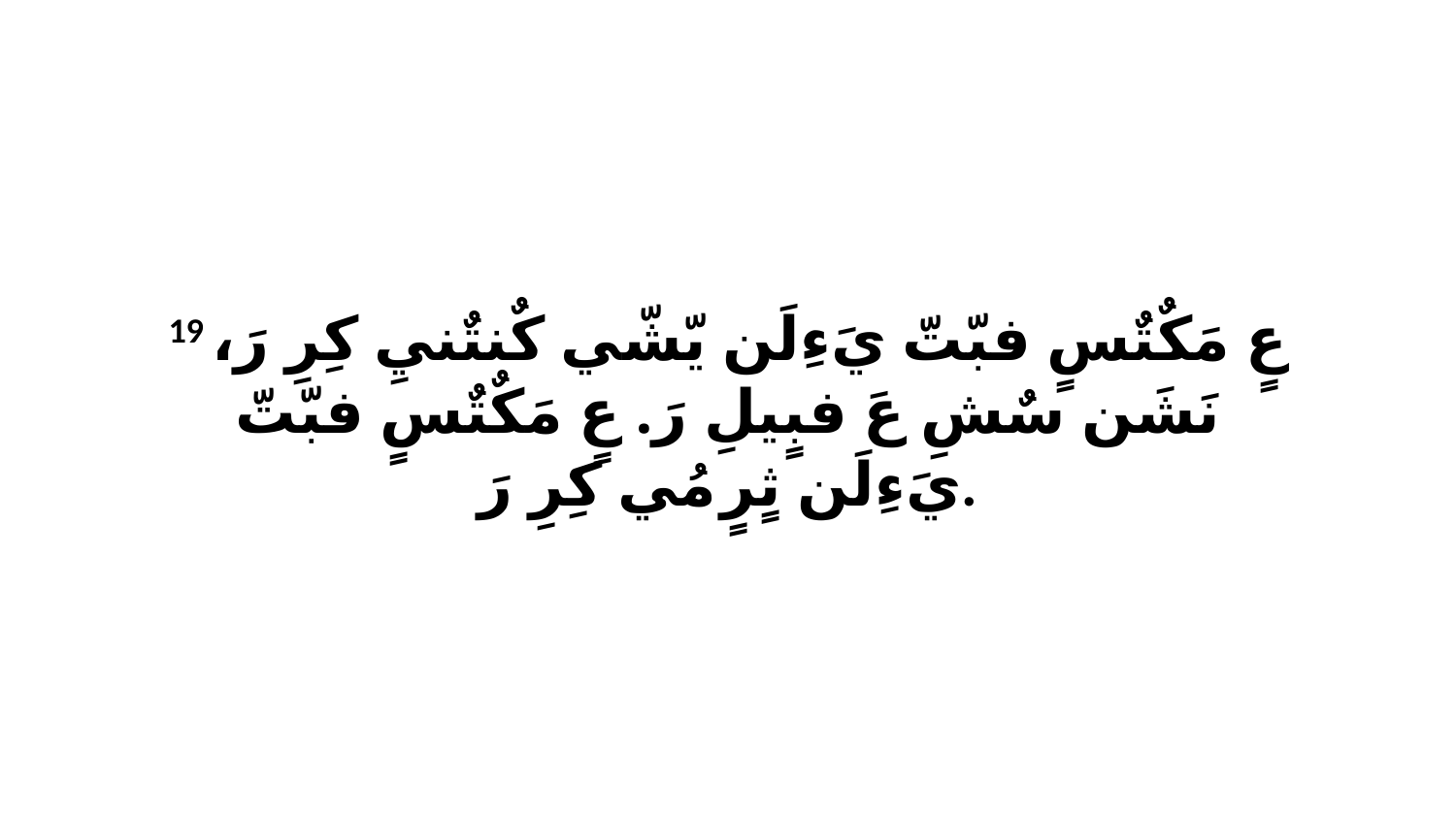

19 عٍ مَكٌتٌسٍ فبّتّ يَءِلَن يّشّي كٌنتٌنيِ كِرِ رَ، نَشَن سٌشِ عَ فبٍيلِ رَ. عٍ مَكٌتٌسٍ فبّتّ يَءِلَن ثٍرٍ مُي كِرِ رَ.